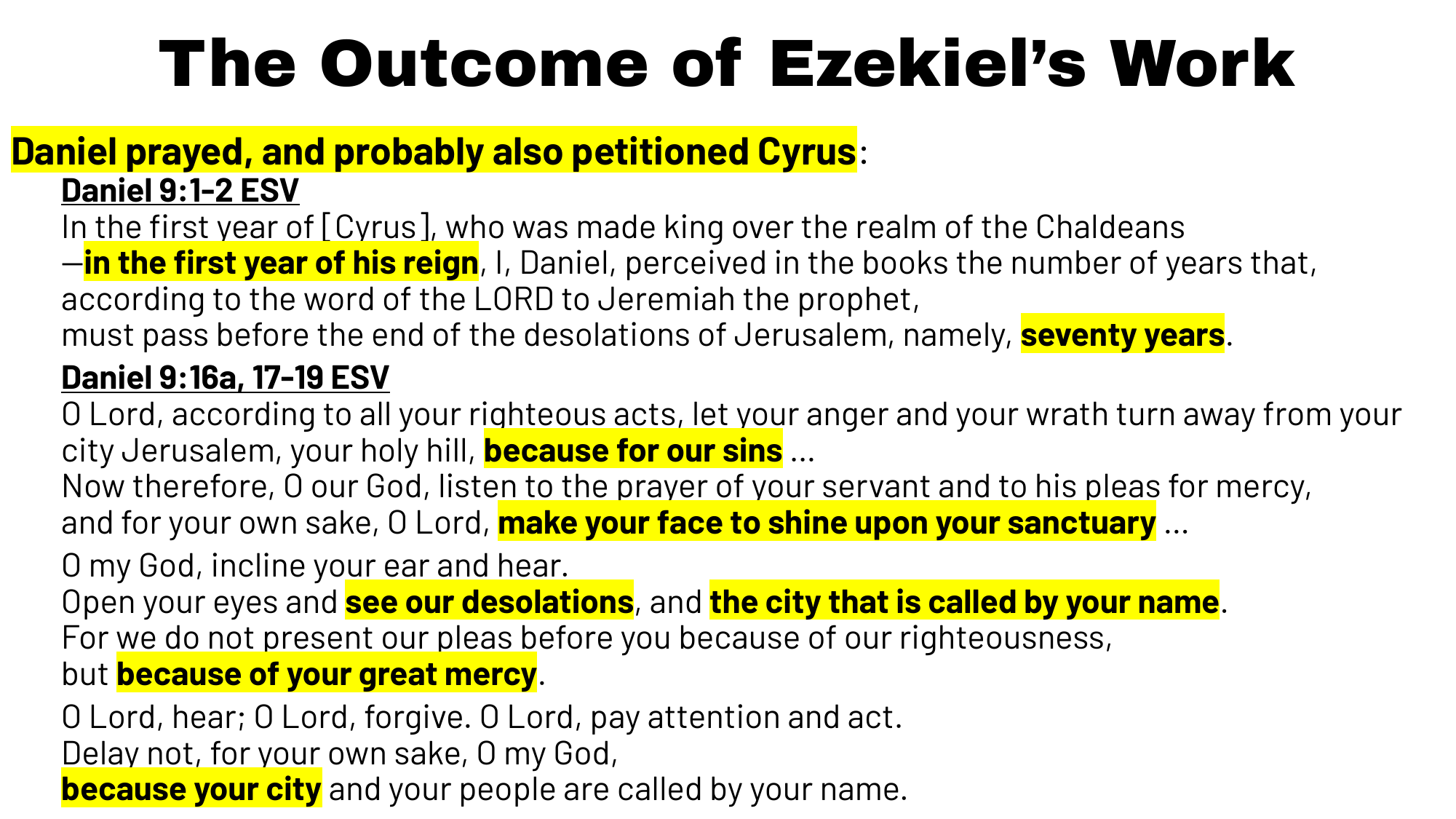

# The Outcome of Ezekiel’s Work
Daniel prayed, and probably also petitioned Cyrus:
Daniel 9:1-2 ESV
In the first year of [Cyrus], who was made king over the realm of the Chaldeans
—in the first year of his reign, I, Daniel, perceived in the books the number of years that,
according to the word of the LORD to Jeremiah the prophet,
must pass before the end of the desolations of Jerusalem, namely, seventy years.
Daniel 9:16a, 17-19 ESV
O Lord, according to all your righteous acts, let your anger and your wrath turn away from your city Jerusalem, your holy hill, because for our sins …
Now therefore, O our God, listen to the prayer of your servant and to his pleas for mercy,
and for your own sake, O Lord, make your face to shine upon your sanctuary …
O my God, incline your ear and hear.
Open your eyes and see our desolations, and the city that is called by your name.
For we do not present our pleas before you because of our righteousness,
but because of your great mercy.
O Lord, hear; O Lord, forgive. O Lord, pay attention and act.
Delay not, for your own sake, O my God,
because your city and your people are called by your name.